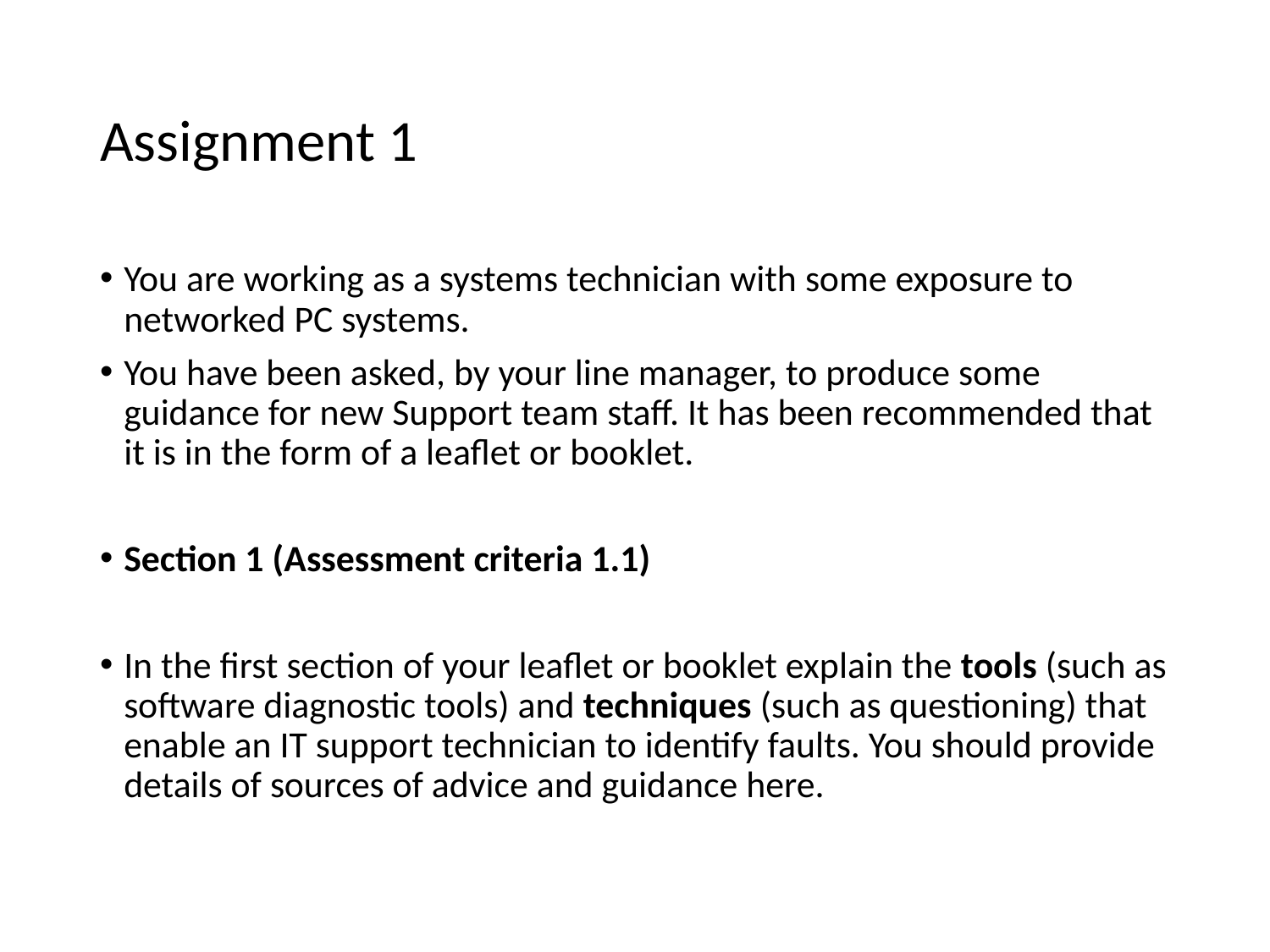

# Assignment 1
You are working as a systems technician with some exposure to networked PC systems.
You have been asked, by your line manager, to produce some guidance for new Support team staff. It has been recommended that it is in the form of a leaflet or booklet.

Section 1 (Assessment criteria 1.1)

In the first section of your leaflet or booklet explain the tools (such as software diagnostic tools) and techniques (such as questioning) that enable an IT support technician to identify faults. You should provide details of sources of advice and guidance here.